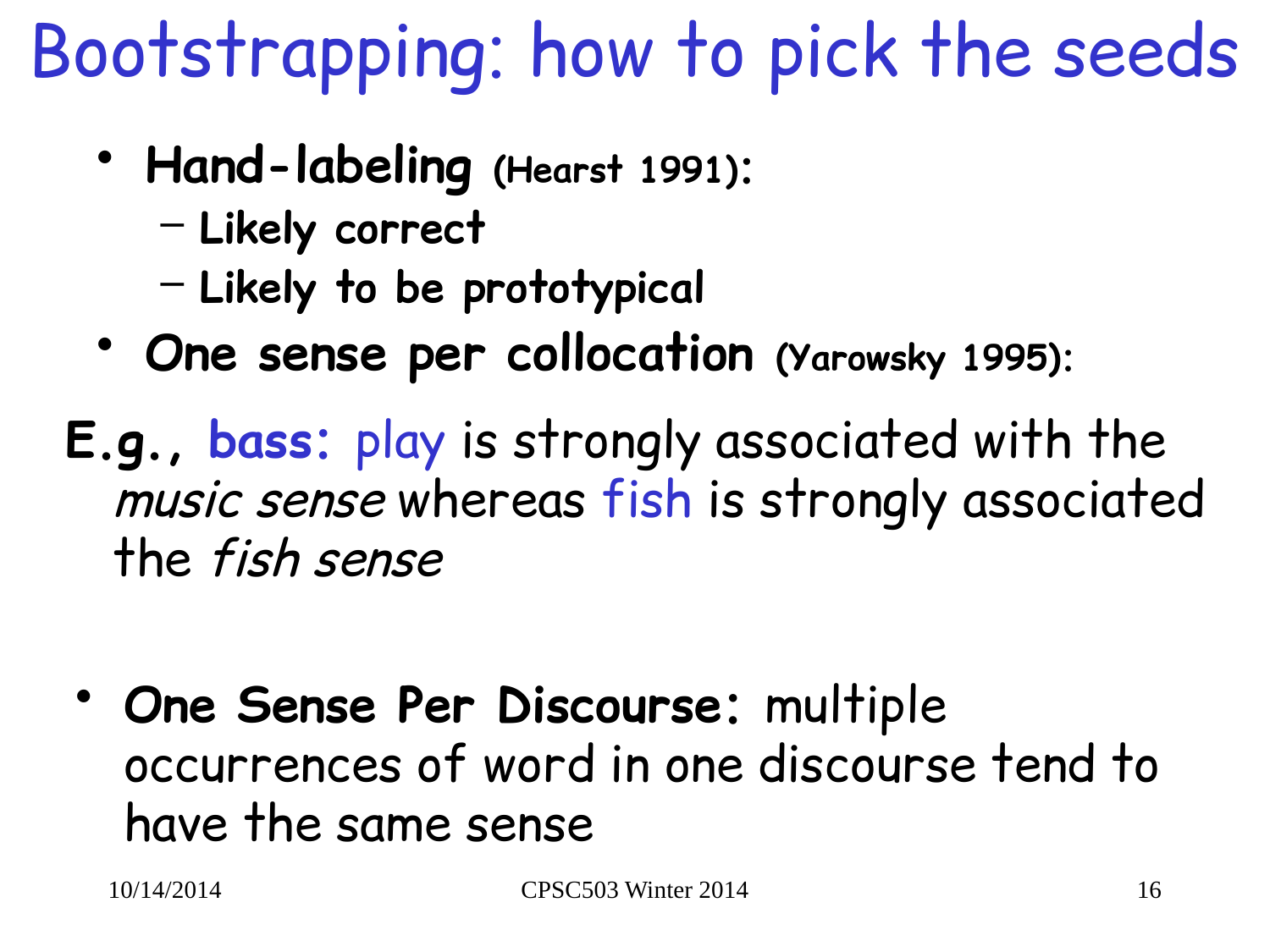

# Bootstrapping: how to pick the seeds
Hand-labeling (Hearst 1991):
Likely correct
Likely to be prototypical
One sense per collocation (Yarowsky 1995):
E.g., bass: play is strongly associated with the music sense whereas fish is strongly associated the fish sense
One Sense Per Discourse: multiple occurrences of word in one discourse tend to have the same sense
10/14/2014
CPSC503 Winter 2014
16